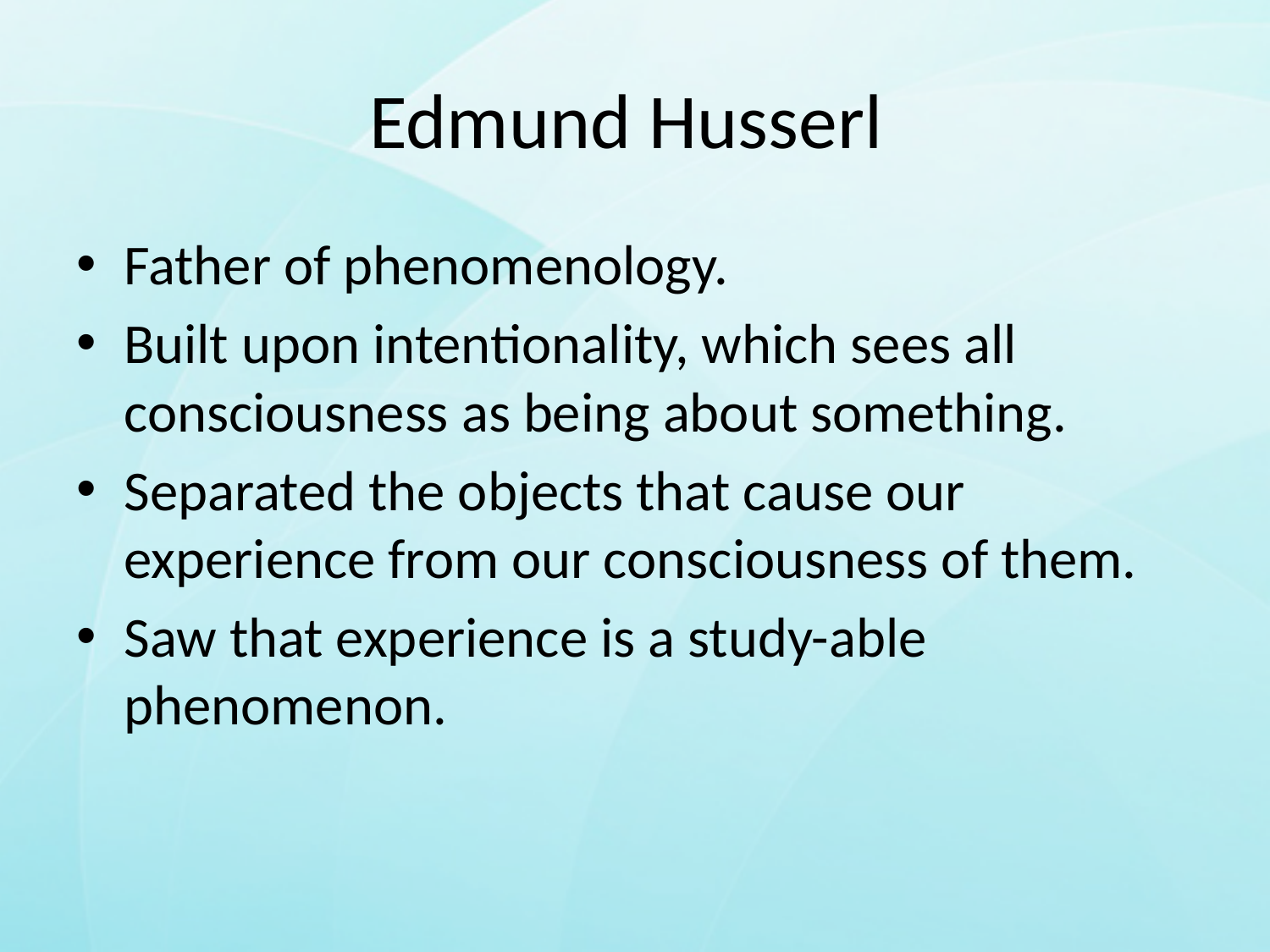

# Edmund Husserl
Father of phenomenology.
Built upon intentionality, which sees all consciousness as being about something.
Separated the objects that cause our experience from our consciousness of them.
Saw that experience is a study-able phenomenon.